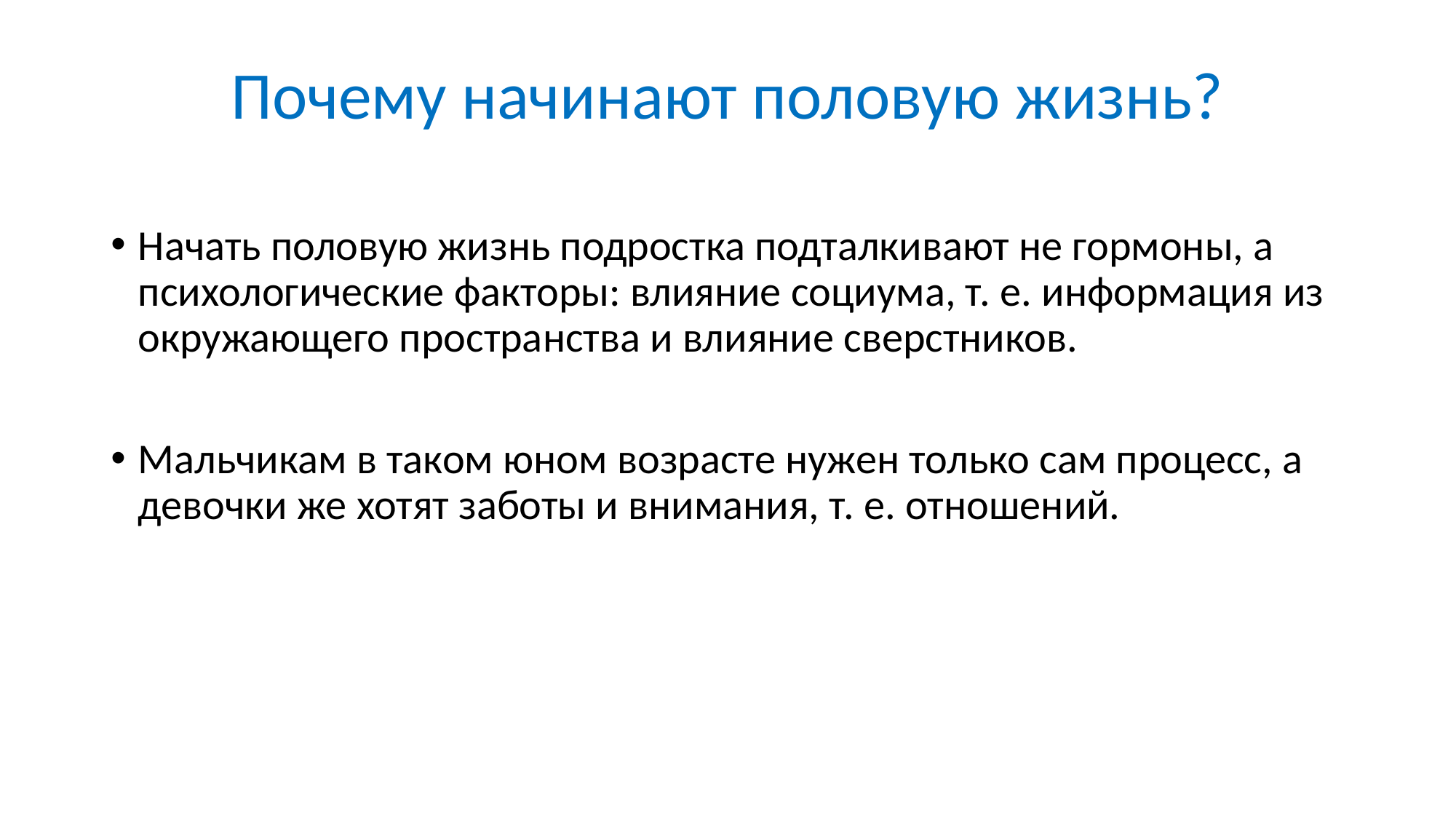

# Почему начинают половую жизнь?
Начать половую жизнь подростка подталкивают не гормоны, а психологические факторы: влияние социума, т. е. информация из окружающего пространства и влияние сверстников.

Мальчикам в таком юном возрасте нужен только сам процесс, а девочки же хотят заботы и внимания, т. е. отношений.